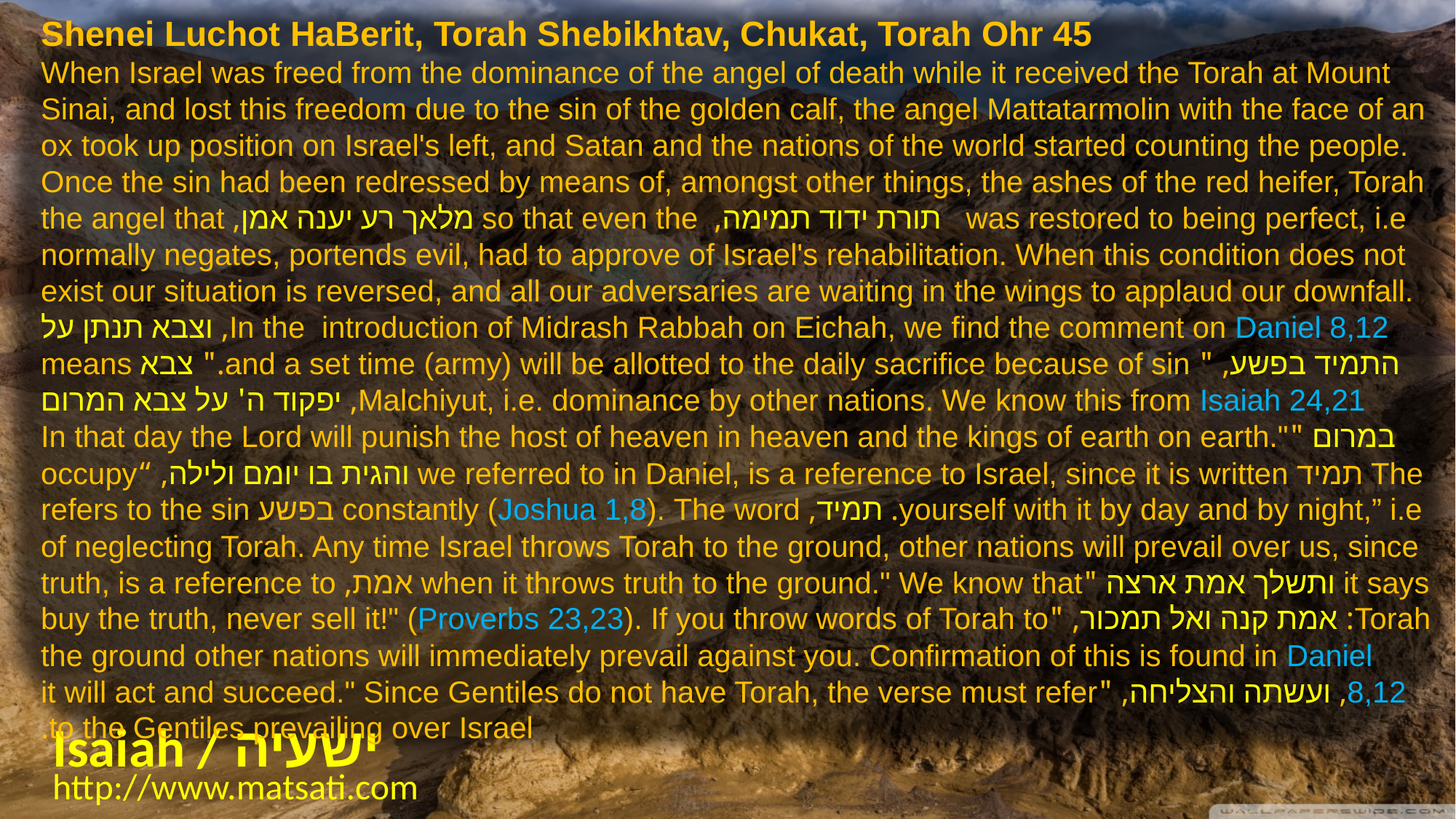

Shenei Luchot HaBerit, Torah Shebikhtav, Chukat, Torah Ohr 45
When Israel was freed from the dominance of the angel of death while it received the Torah at Mount Sinai, and lost this freedom due to the sin of the golden calf, the angel Mattatarmolin with the face of an ox took up position on Israel's left, and Satan and the nations of the world started counting the people. Once the sin had been redressed by means of, amongst other things, the ashes of the red heifer, Torah    was restored to being perfect, i.e תורת ידוד תמימה,  so that even the מלאך רע יענה אמן, the angel that normally negates, portends evil, had to approve of Israel's rehabilitation. When this condition does not exist our situation is reversed, and all our adversaries are waiting in the wings to applaud our downfall. In the  introduction of Midrash Rabbah on Eichah, we find the comment on Daniel 8,12, וצבא תנתן על התמיד בפשע, " and a set time (army) will be allotted to the daily sacrifice because of sin." צבא means Malchiyut, i.e. dominance by other nations. We know this from Isaiah 24,21, יפקוד ה' על צבא המרום במרום "In that day the Lord will punish the host of heaven in heaven and the kings of earth on earth." The תמיד we referred to in Daniel, is a reference to Israel, since it is written והגית בו יומם ולילה, “occupy yourself with it by day and by night,” i.e. תמיד, constantly (Joshua 1,8). The word בפשע refers to the sin of neglecting Torah. Any time Israel throws Torah to the ground, other nations will prevail over us, since it says ותשלך אמת ארצה "when it throws truth to the ground." We know that אמת, truth, is a reference to Torah: אמת קנה ואל תמכור, "buy the truth, never sell it!" (Proverbs 23,23). If you throw words of Torah to the ground other nations will immediately prevail against you. Confirmation of this is found in Daniel 8,12, ועשתה והצליחה, "it will act and succeed." Since Gentiles do not have Torah, the verse must refer to the Gentiles prevailing over Israel.
Isaiah / ישעיה
http://www.matsati.com